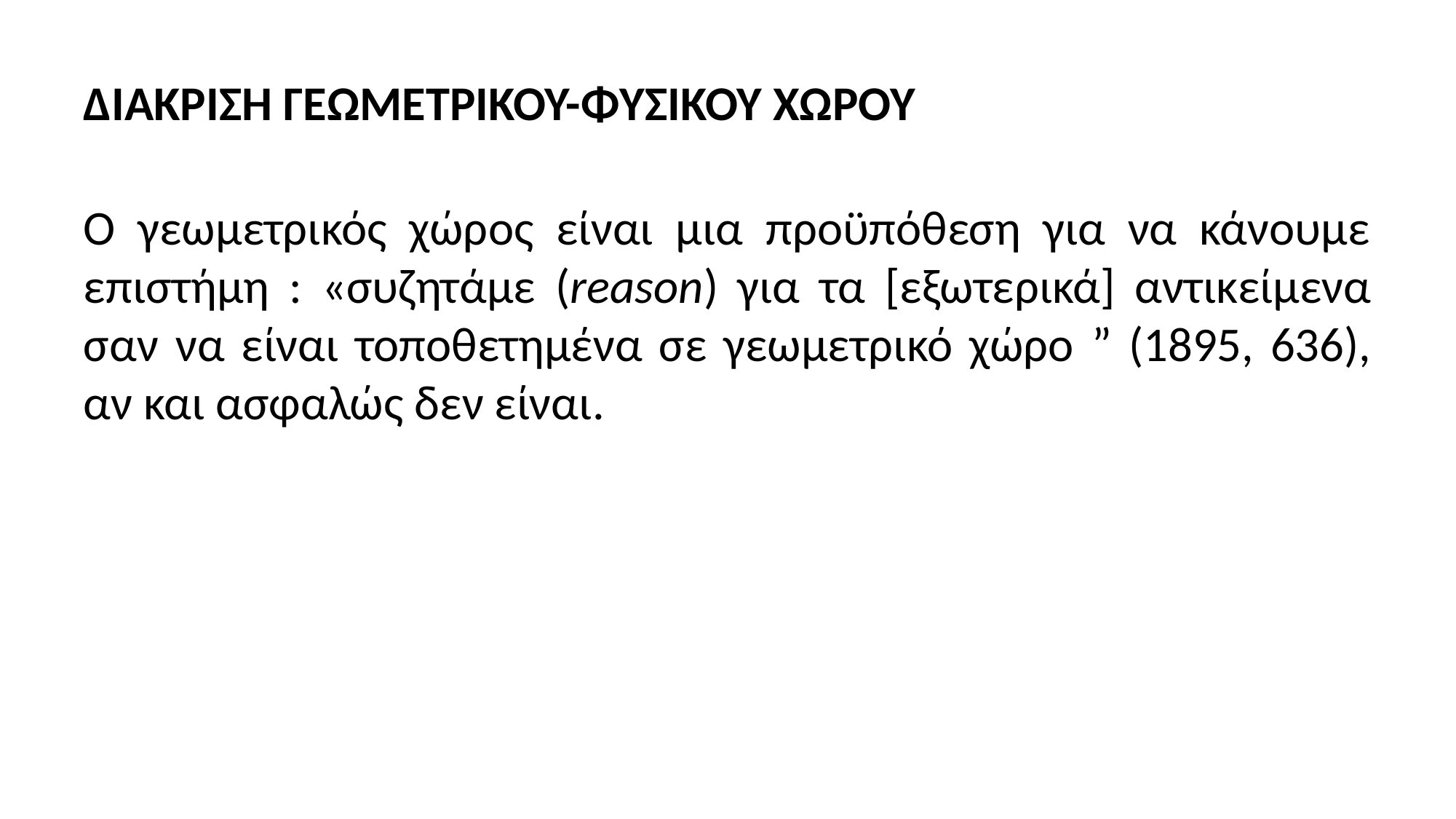

# ΔΙΑΚΡΙΣΗ ΓΕΩΜΕΤΡΙΚΟΥ-ΦΥΣΙΚΟΥ ΧΩΡΟΥ
Ο γεωμετρικός χώρος είναι μια προϋπόθεση για να κάνουμε επιστήμη : «συζητάμε (reason) για τα [εξωτερικά] αντικείμενα σαν να είναι τοποθετημένα σε γεωμετρικό χώρο ” (1895, 636), αν και ασφαλώς δεν είναι.